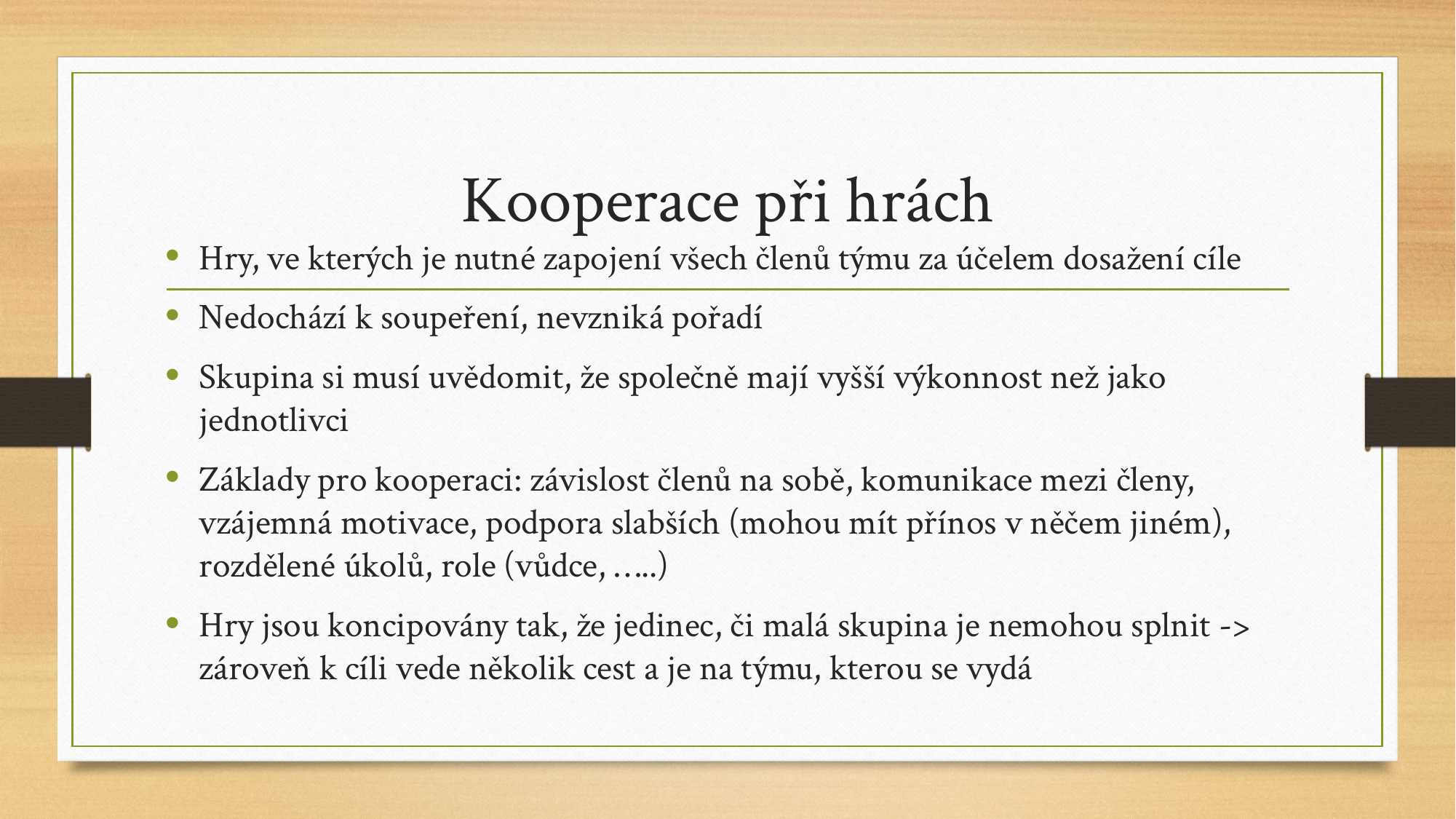

# Kooperace při hrách
Hry, ve kterých je nutné zapojení všech členů týmu za účelem dosažení cíle
Nedochází k soupeření, nevzniká pořadí
Skupina si musí uvědomit, že společně mají vyšší výkonnost než jako jednotlivci
Základy pro kooperaci: závislost členů na sobě, komunikace mezi členy, vzájemná motivace, podpora slabších (mohou mít přínos v něčem jiném), rozdělené úkolů, role (vůdce, …..)
Hry jsou koncipovány tak, že jedinec, či malá skupina je nemohou splnit -> zároveň k cíli vede několik cest a je na týmu, kterou se vydá